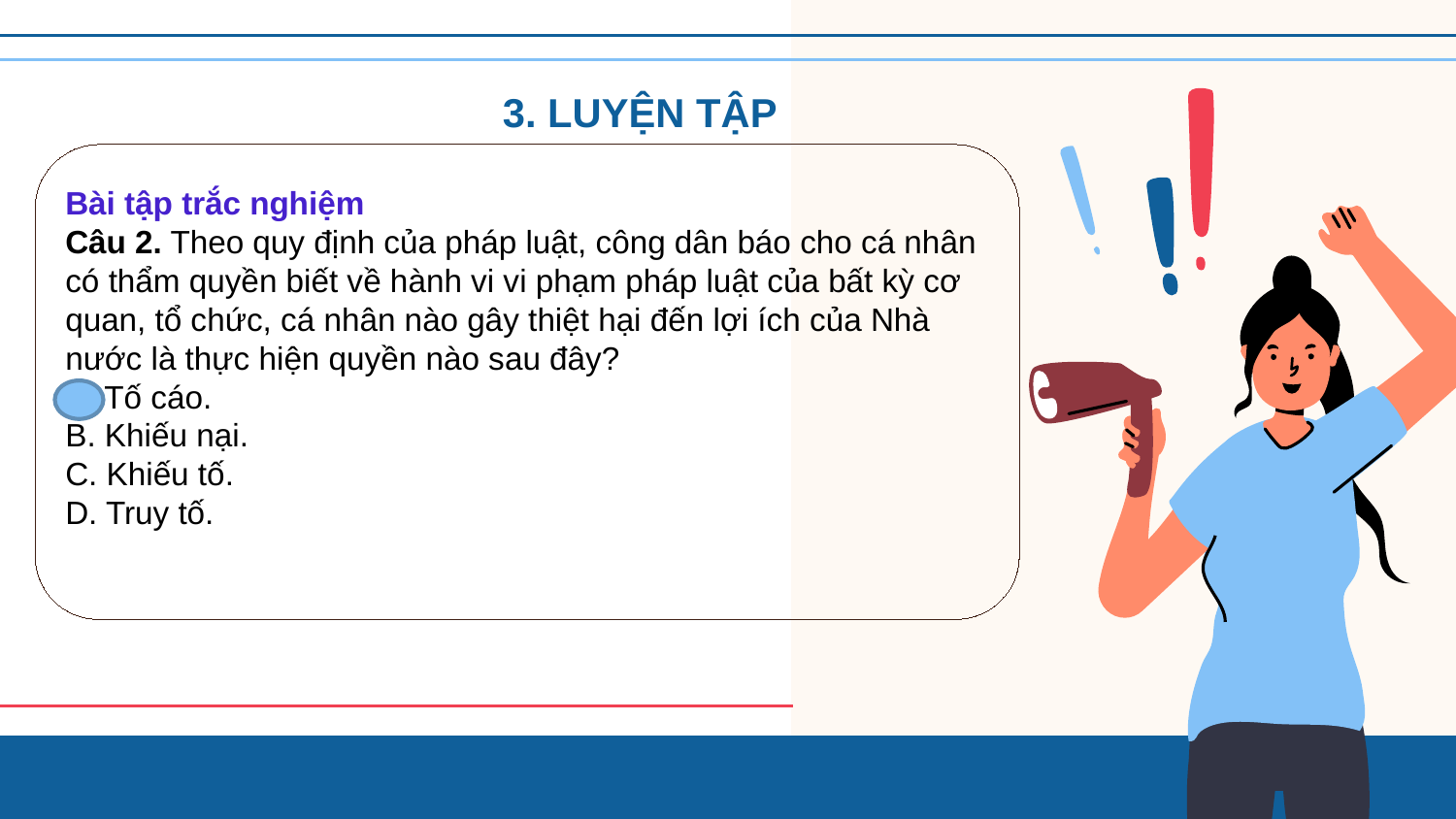

3. LUYỆN TẬP

Bài tập trắc nghiệm
Câu 2. Theo quy định của pháp luật, công dân báo cho cá nhân có thẩm quyền biết về hành vi vi phạm pháp luật của bất kỳ cơ quan, tổ chức, cá nhân nào gây thiệt hại đến lợi ích của Nhà nước là thực hiện quyền nào sau đây?
A. Tố cáo.
B. Khiếu nại.
C. Khiếu tố.
D. Truy tố.